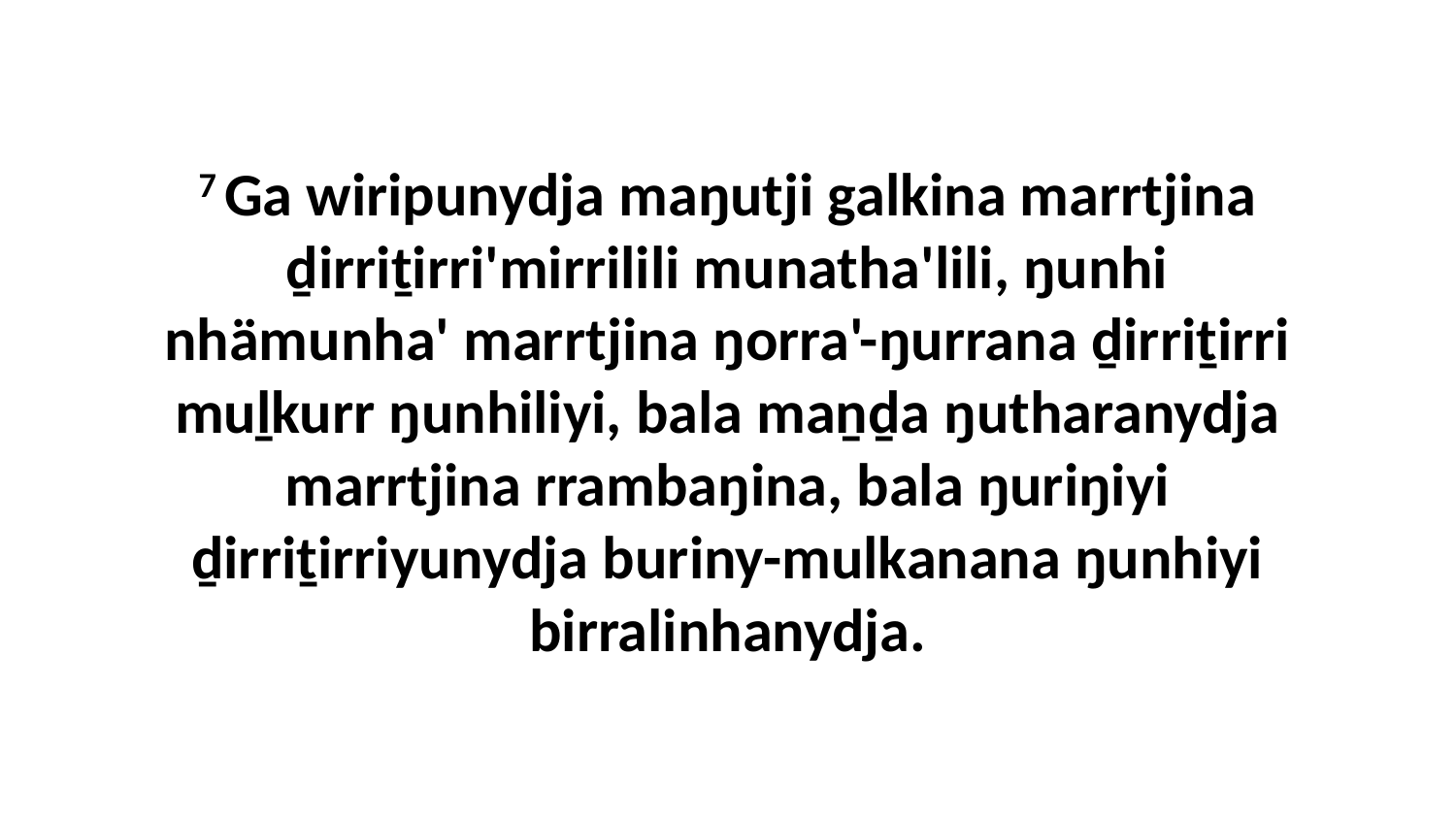

7 Ga wiripunydja maŋutji galkina marrtjina ḏirriṯirri'mirrilili munatha'lili, ŋunhi nhämunha' marrtjina ŋorra'-ŋurrana ḏirriṯirri muḻkurr ŋunhiliyi, bala maṉḏa ŋutharanydja marrtjina rrambaŋina, bala ŋuriŋiyi ḏirriṯirriyunydja buriny-mulkanana ŋunhiyi birralinhanydja.